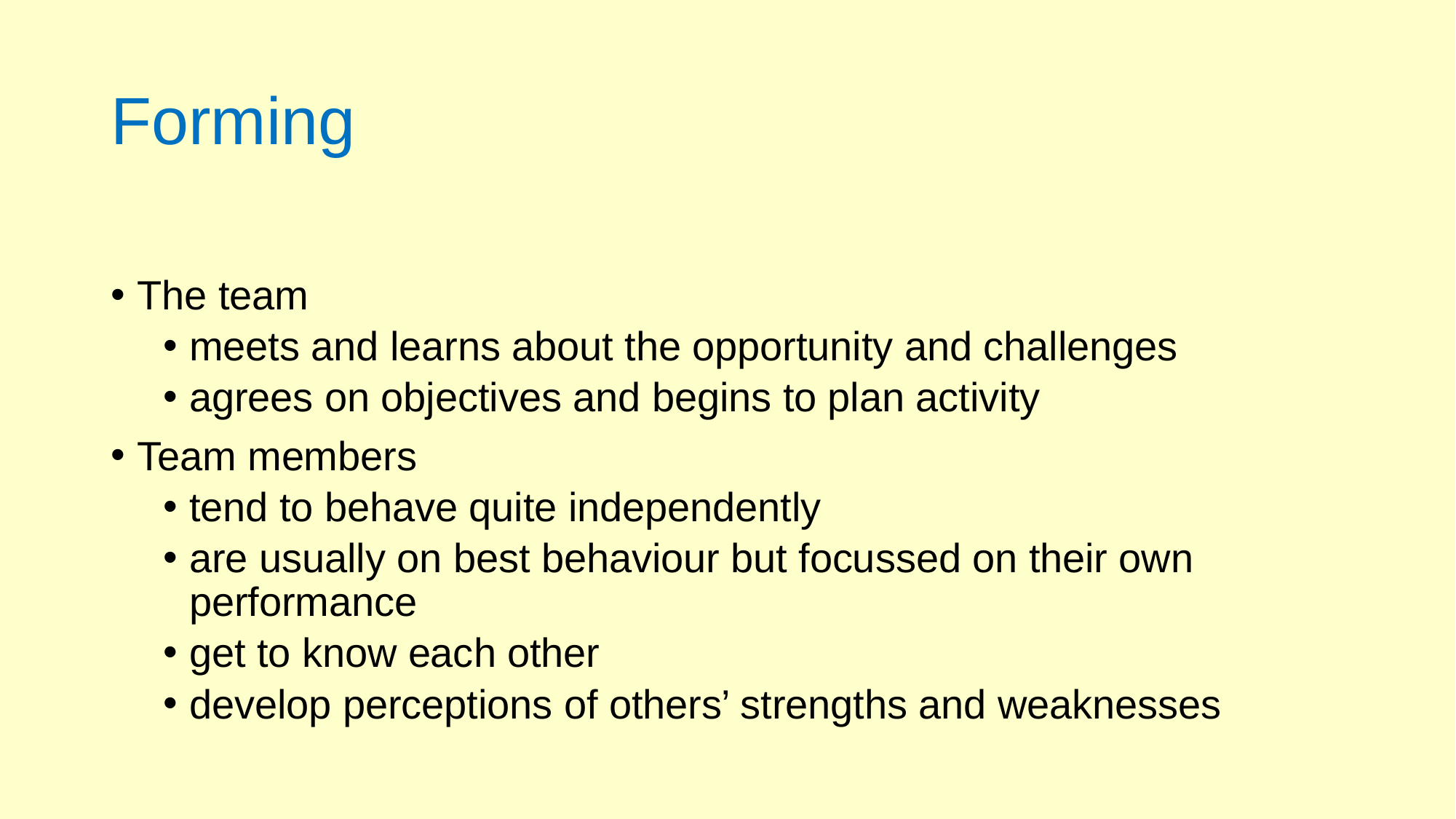

# Forming
The team
meets and learns about the opportunity and challenges
agrees on objectives and begins to plan activity
Team members
tend to behave quite independently
are usually on best behaviour but focussed on their own performance
get to know each other
develop perceptions of others’ strengths and weaknesses